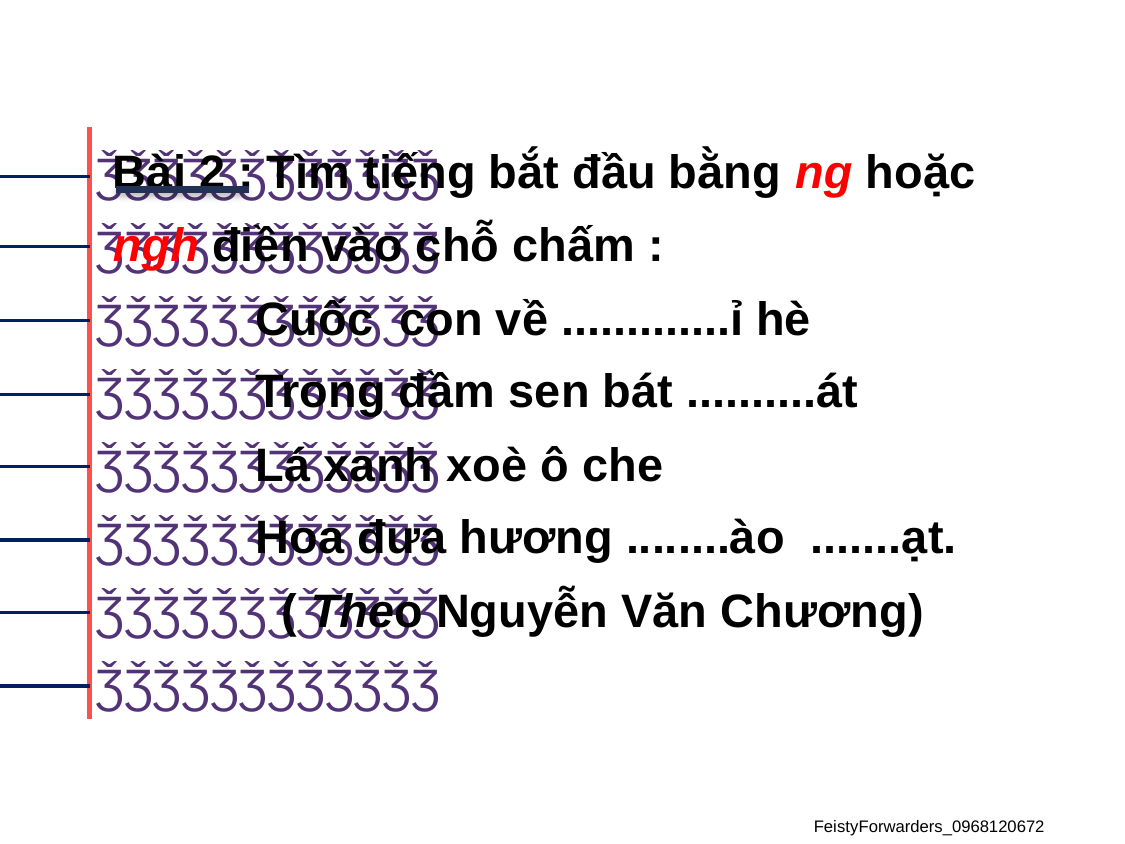

Bài 2 : Tìm tiếng bắt đầu bằng ng hoặc ngh điền vào chỗ chấm :
           Cuốc  con về .............ỉ hè
           Trong đầm sen bát ..........át
           Lá xanh xoè ô che
           Hoa đưa hương ........ào  .......ạt.
             ( Theo Nguyễn Văn Chương)
ǮǮǮǮǮǮǮǮǮǮǮǮ
ǮǮǮǮǮǮǮǮǮǮǮǮ
ǮǮǮǮǮǮǮǮǮǮǮǮ
ǮǮǮǮǮǮǮǮǮǮǮǮ
ǮǮǮǮǮǮǮǮǮǮǮǮ
ǮǮǮǮǮǮǮǮǮǮǮǮ
ǮǮǮǮǮǮǮǮǮǮǮǮ
ǮǮǮǮǮǮǮǮǮǮǮǮ